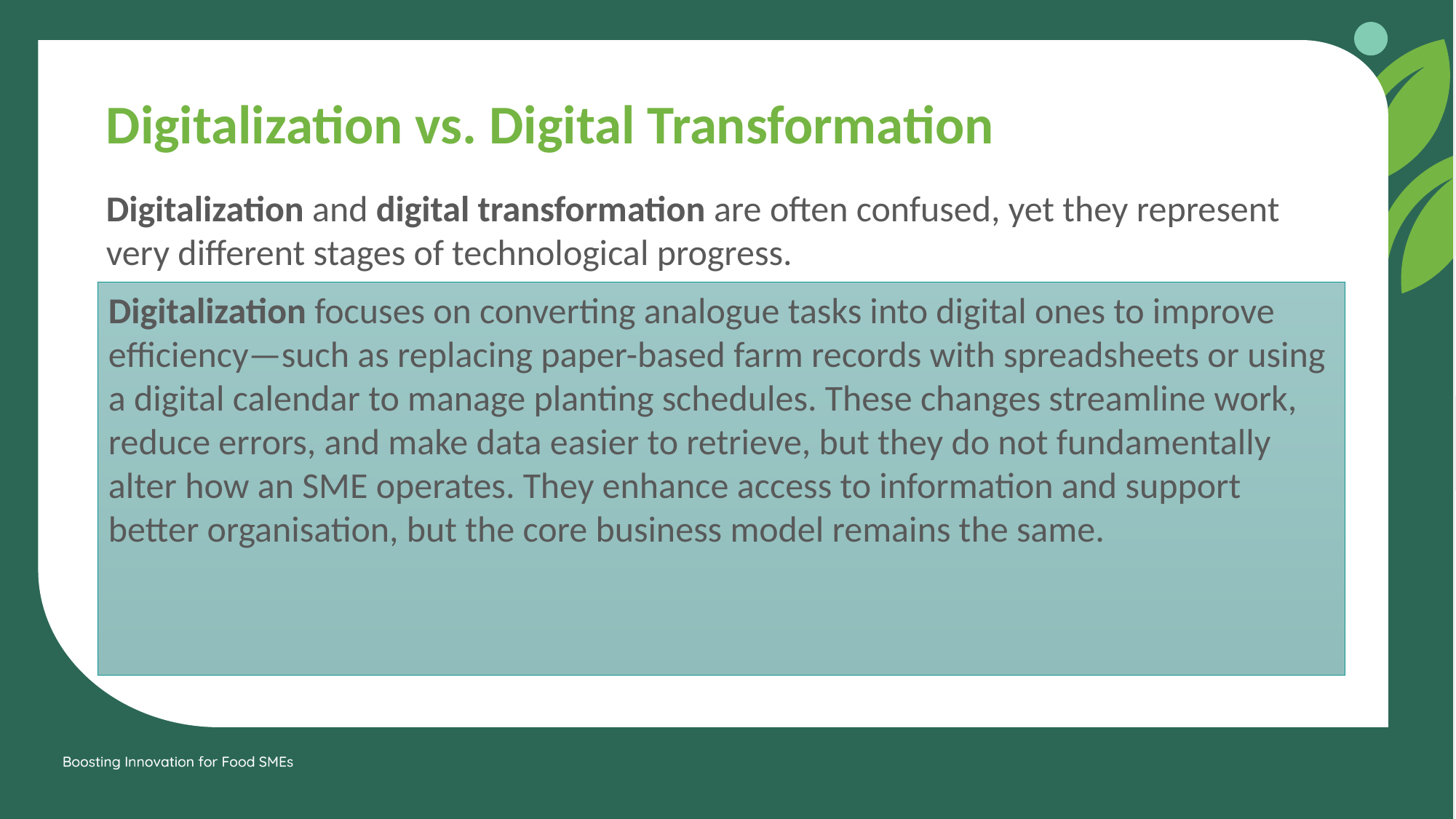

Digitalization vs. Digital Transformation
Digitalization and digital transformation are often confused, yet they represent very different stages of technological progress.
Digitalization focuses on converting analogue tasks into digital ones to improve efficiency—such as replacing paper-based farm records with spreadsheets or using a digital calendar to manage planting schedules. These changes streamline work, reduce errors, and make data easier to retrieve, but they do not fundamentally alter how an SME operates. They enhance access to information and support better organisation, but the core business model remains the same.